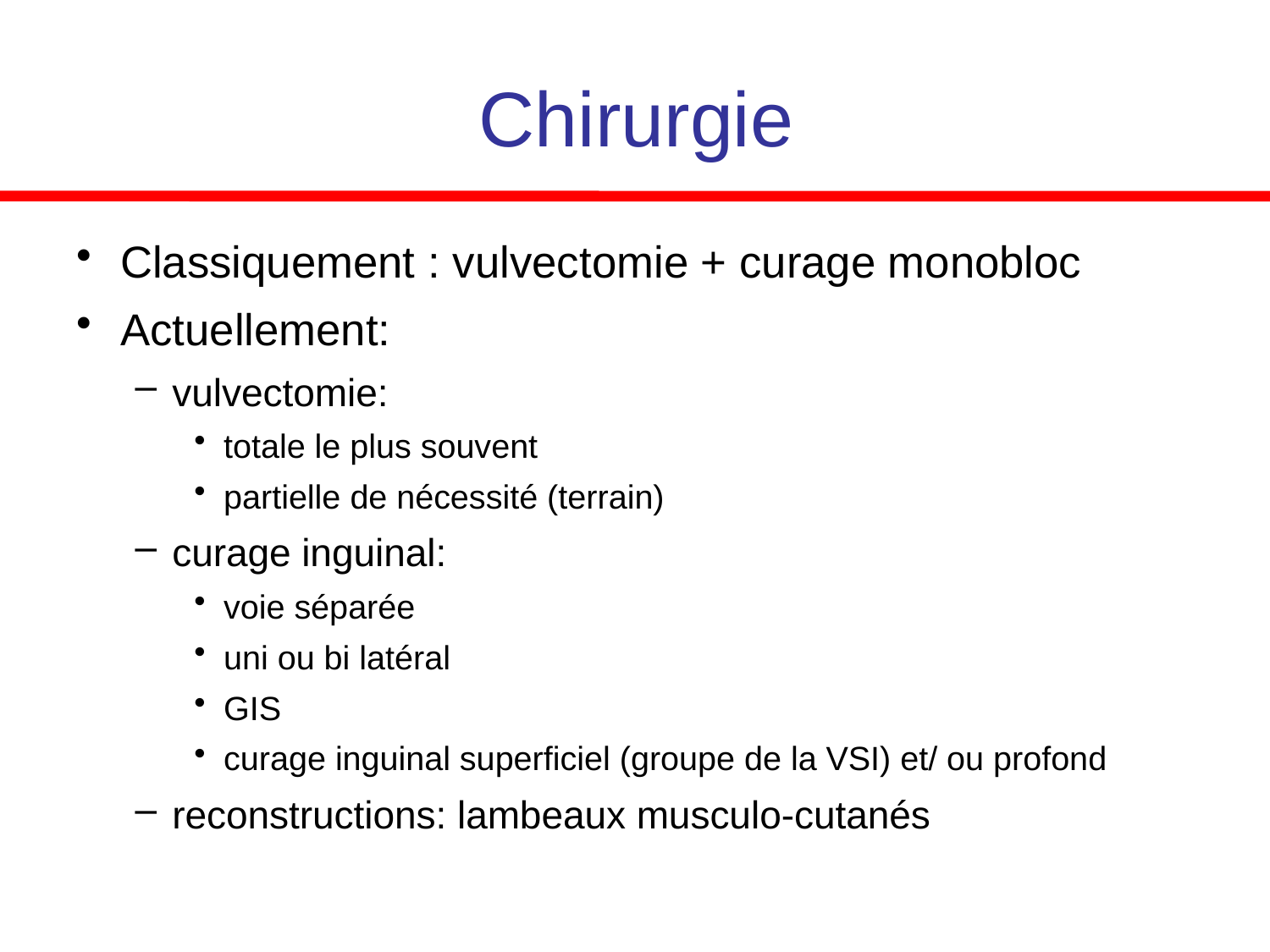

# Chirurgie
Classiquement : vulvectomie + curage monobloc
Actuellement:
vulvectomie:
totale le plus souvent
partielle de nécessité (terrain)
curage inguinal:
voie séparée
uni ou bi latéral
GIS
curage inguinal superficiel (groupe de la VSI) et/ ou profond
reconstructions: lambeaux musculo-cutanés